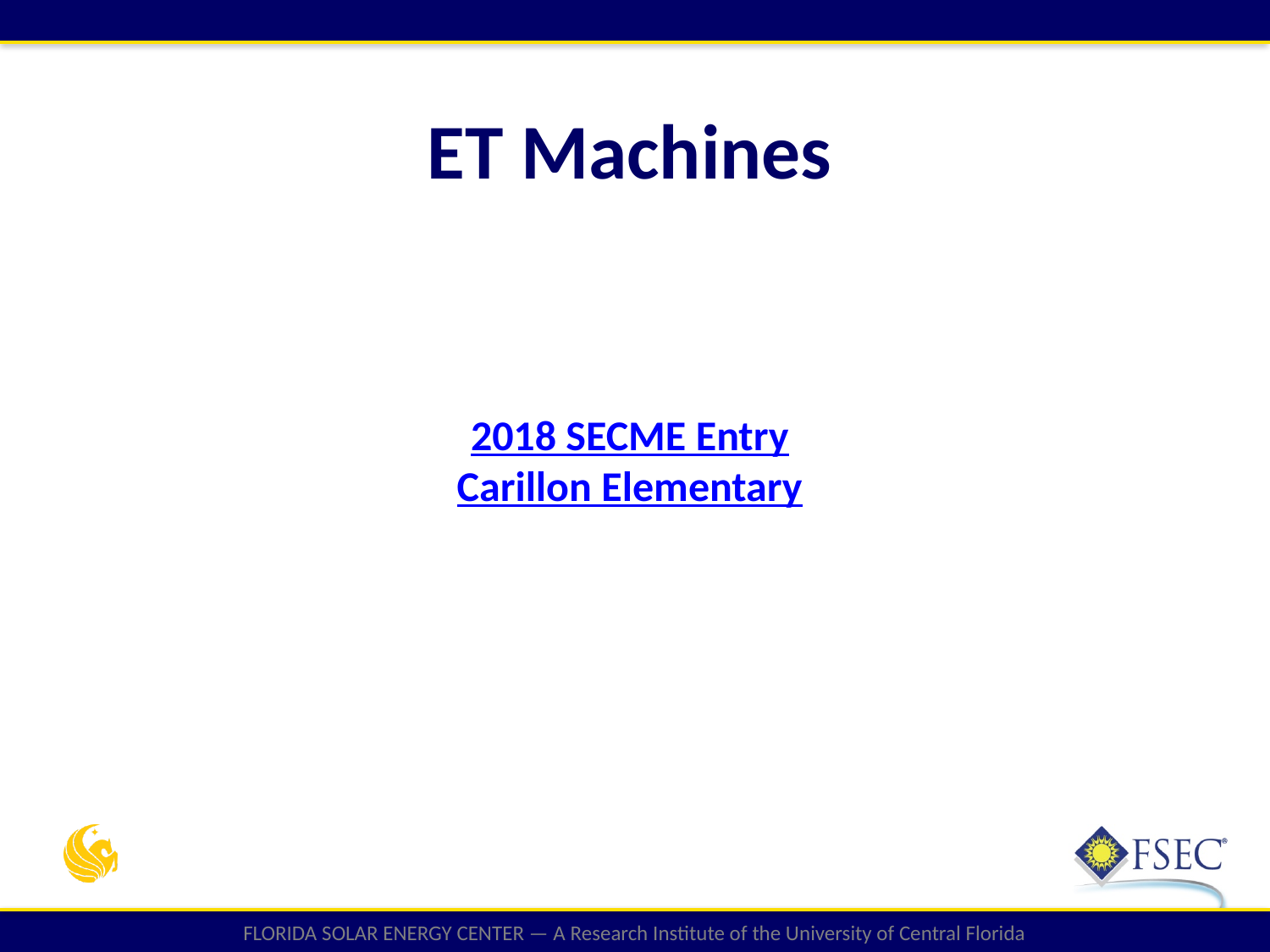

ET Machines
2018 SECME Entry
Carillon Elementary